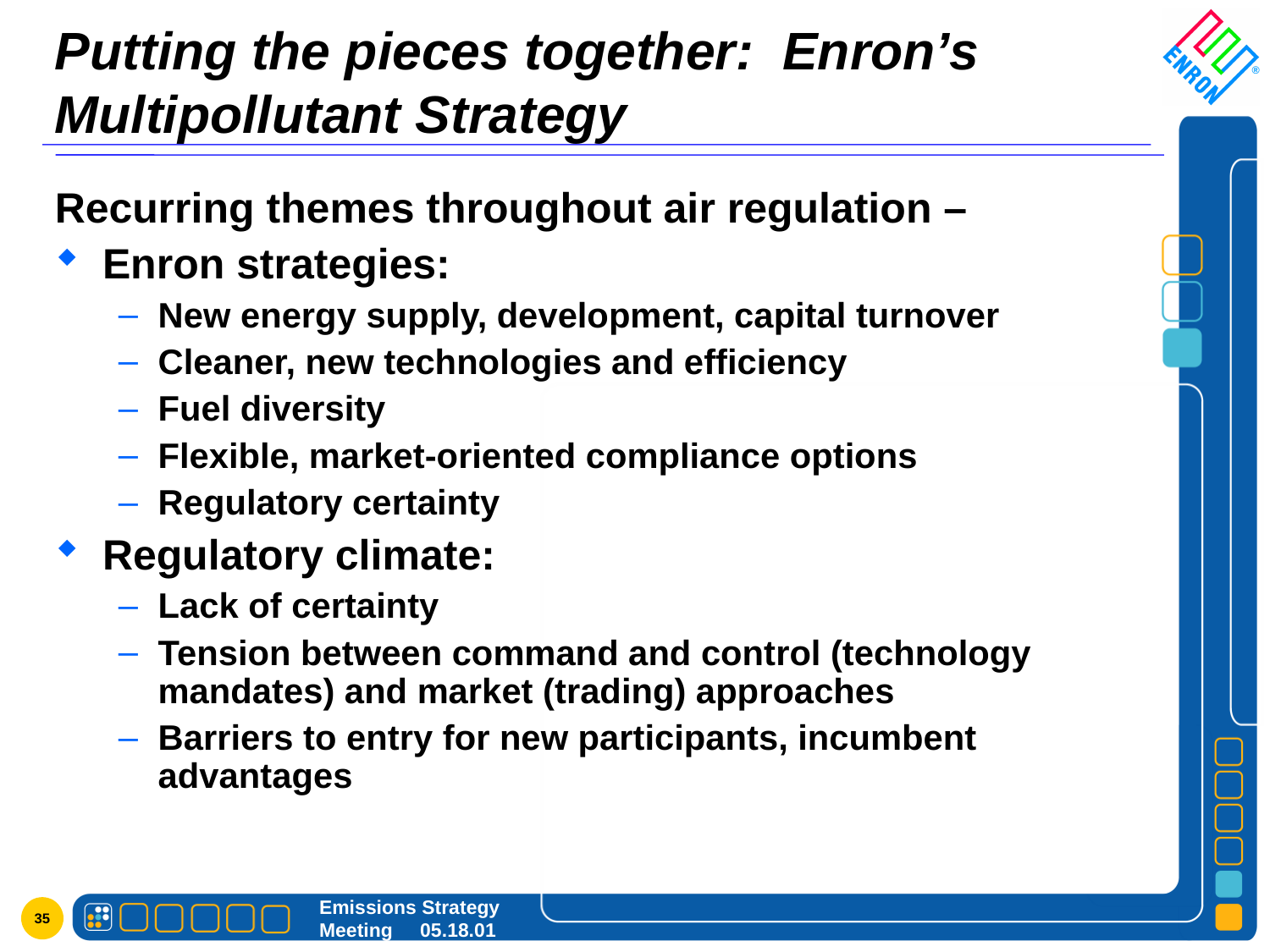

# Putting the pieces together:  Enron’s Multipollutant Strategy
Recurring themes throughout air regulation –
Enron strategies:
New energy supply, development, capital turnover
Cleaner, new technologies and efficiency
Fuel diversity
Flexible, market-oriented compliance options
Regulatory certainty
Regulatory climate:
Lack of certainty
Tension between command and control (technology mandates) and market (trading) approaches
Barriers to entry for new participants, incumbent advantages